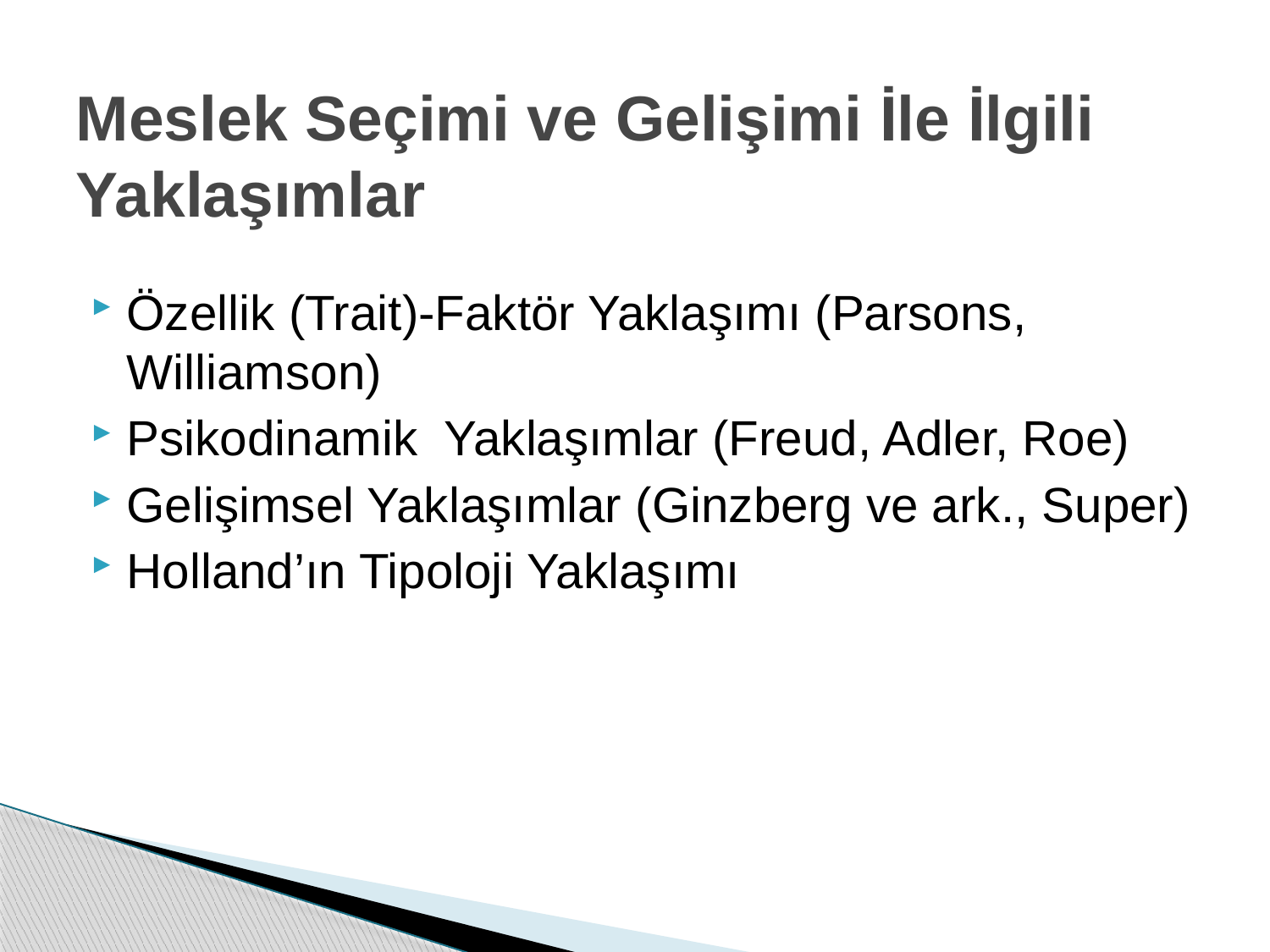

# Meslek Seçimi ve Gelişimi İle İlgili Yaklaşımlar
Özellik (Trait)-Faktör Yaklaşımı (Parsons, Williamson)
Psikodinamik  Yaklaşımlar (Freud, Adler, Roe)
Gelişimsel Yaklaşımlar (Ginzberg ve ark., Super)
Holland’ın Tipoloji Yaklaşımı